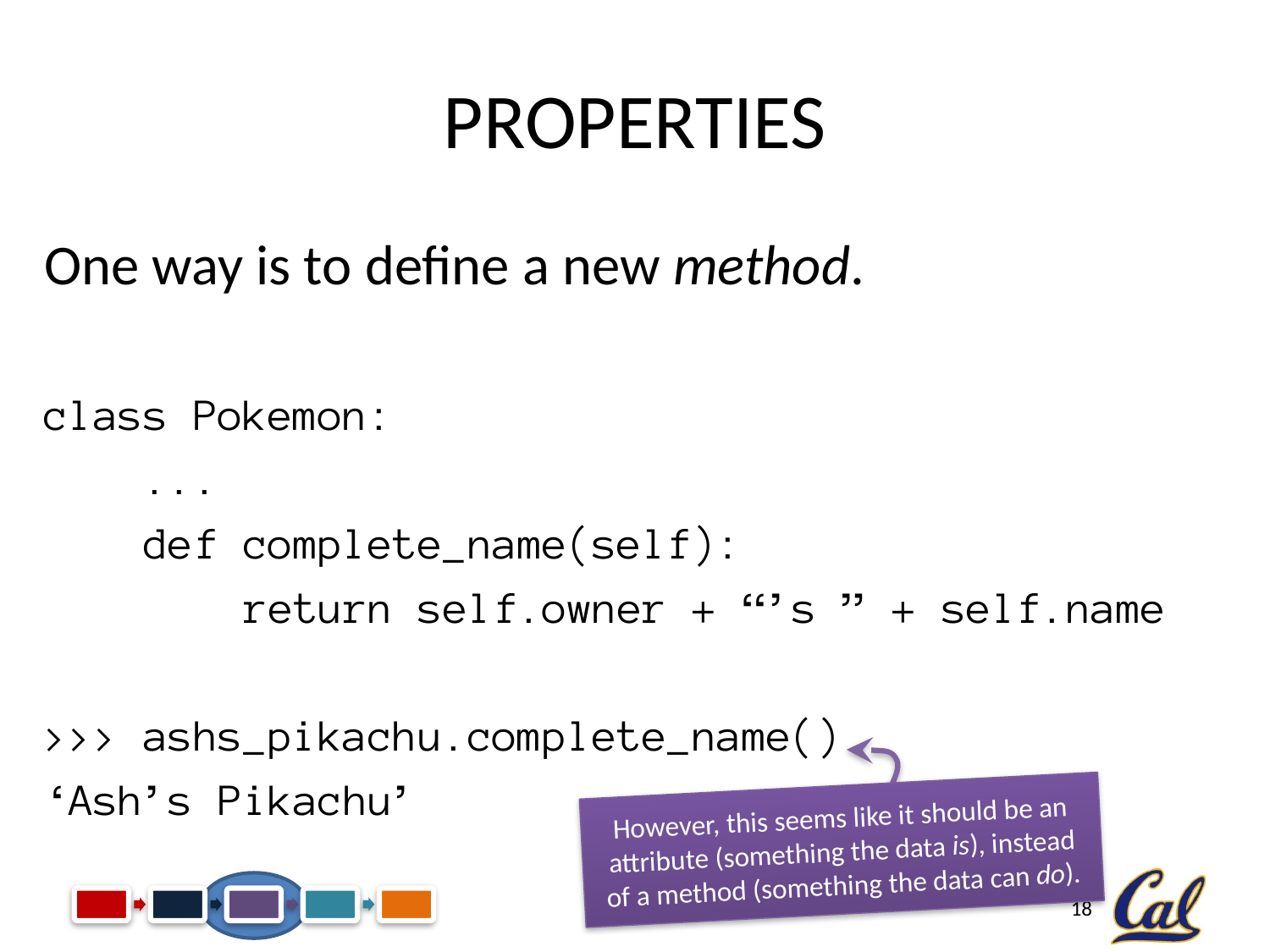

# Properties
One way is to define a new method.

class Pokemon:
    ...
    def complete_name(self):
        return self.owner + “’s ” + self.name

>>> ashs_pikachu.complete_name()
‘Ash’s Pikachu’

However, this seems like it should be an attribute (something the data is), instead of a method (something the data can do).